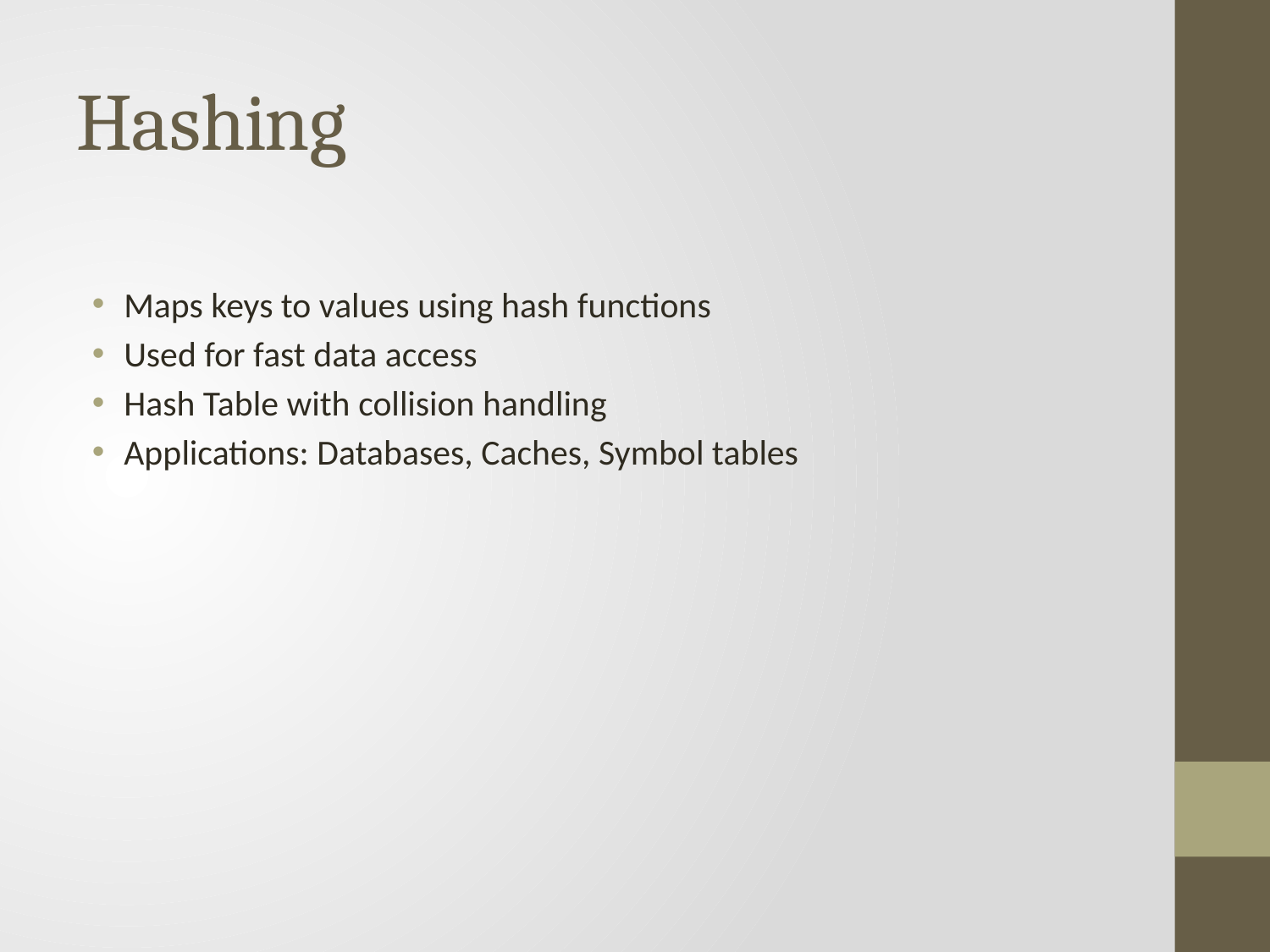

# Hashing

Maps keys to values using hash functions
Used for fast data access
Hash Table with collision handling
Applications: Databases, Caches, Symbol tables